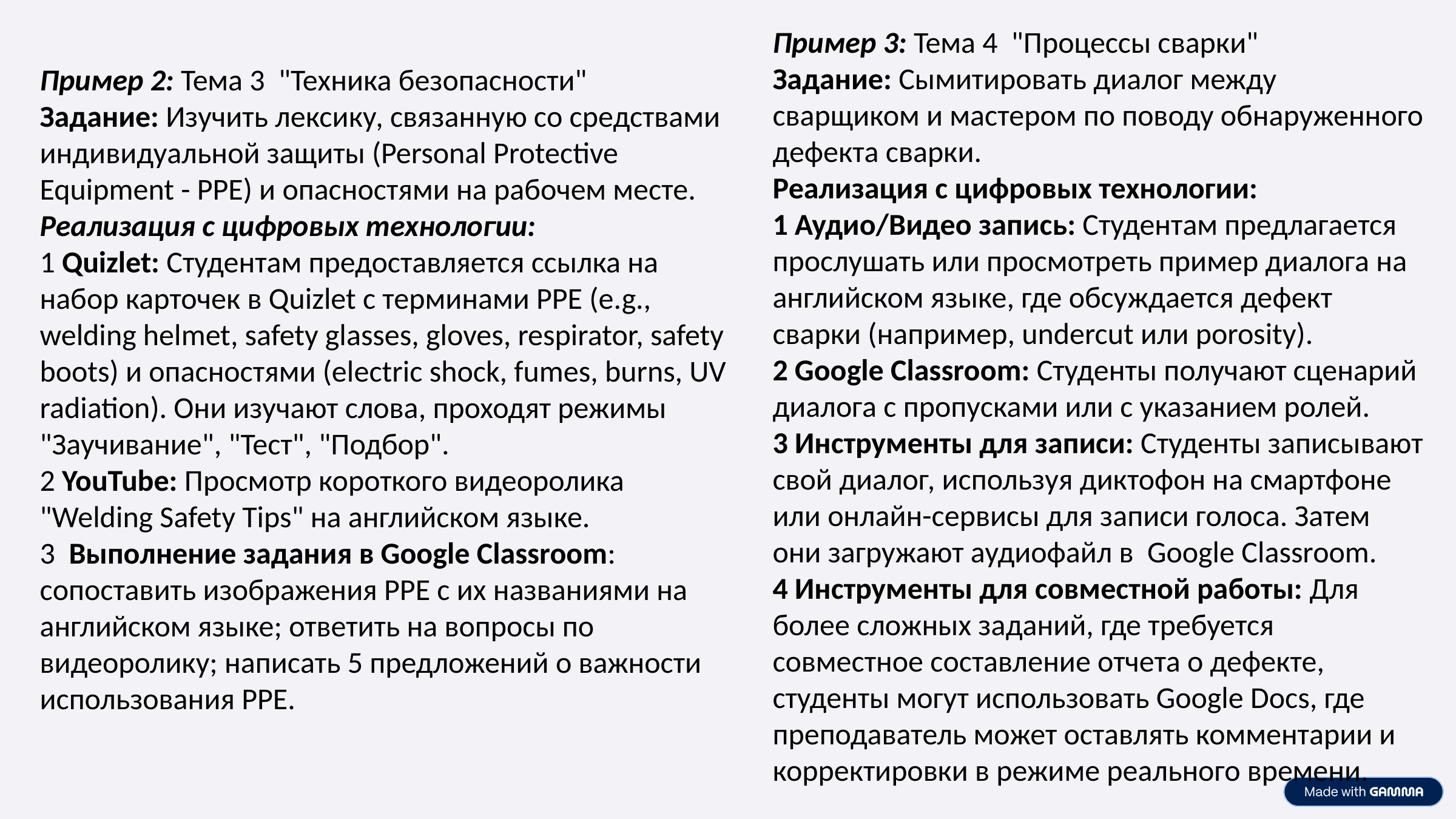

Пример 3: Тема 4  "Процессы сварки"
Задание: Сымитировать диалог между сварщиком и мастером по поводу обнаруженного дефекта сварки.
Реализация с цифровых технологии:
1 Аудио/Видео запись: Студентам предлагается прослушать или просмотреть пример диалога на английском языке, где обсуждается дефект сварки (например, undercut или porosity).
2 Google Classroom: Студенты получают сценарий диалога с пропусками или с указанием ролей.
3 Инструменты для записи: Студенты записывают свой диалог, используя диктофон на смартфоне или онлайн-сервисы для записи голоса. Затем они загружают аудиофайл в  Google Classroom.
4 Инструменты для совместной работы: Для более сложных заданий, где требуется совместное составление отчета о дефекте, студенты могут использовать Google Docs, где преподаватель может оставлять комментарии и корректировки в режиме реального времени.
Пример 2: Тема 3  "Техника безопасности"
Задание: Изучить лексику, связанную со средствами индивидуальной защиты (Personal Protective Equipment - PPE) и опасностями на рабочем месте.
Реализация с цифровых технологии:
1 Quizlet: Студентам предоставляется ссылка на набор карточек в Quizlet с терминами PPE (e.g., welding helmet, safety glasses, gloves, respirator, safety boots) и опасностями (electric shock, fumes, burns, UV radiation). Они изучают слова, проходят режимы "Заучивание", "Тест", "Подбор".
2 YouTube: Просмотр короткого видеоролика "Welding Safety Tips" на английском языке.
3  Выполнение задания в Google Classroom: сопоставить изображения PPE с их названиями на английском языке; ответить на вопросы по видеоролику; написать 5 предложений о важности использования PPE.